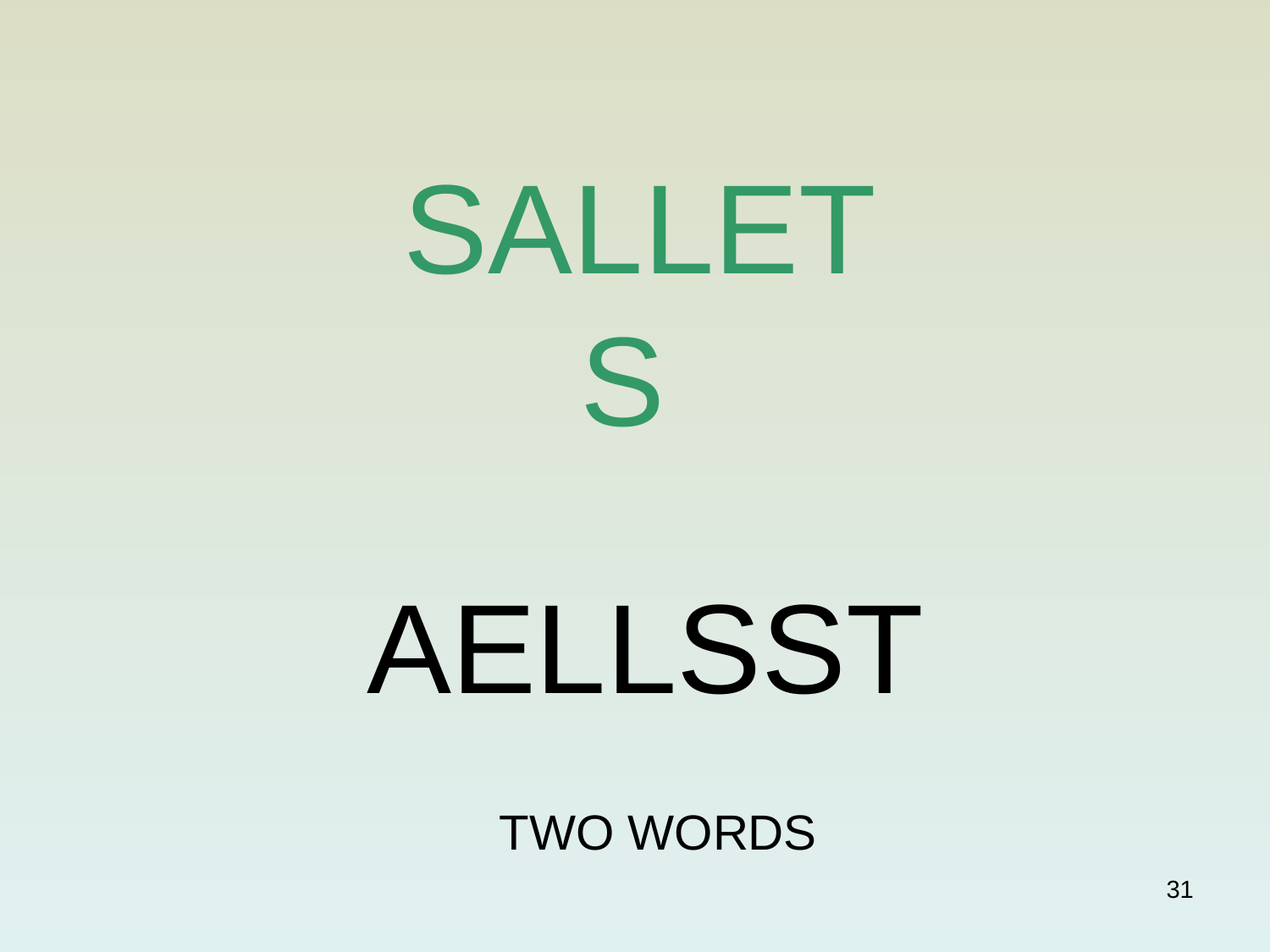

# SALLET S
AELLSST
TWO WORDS
31